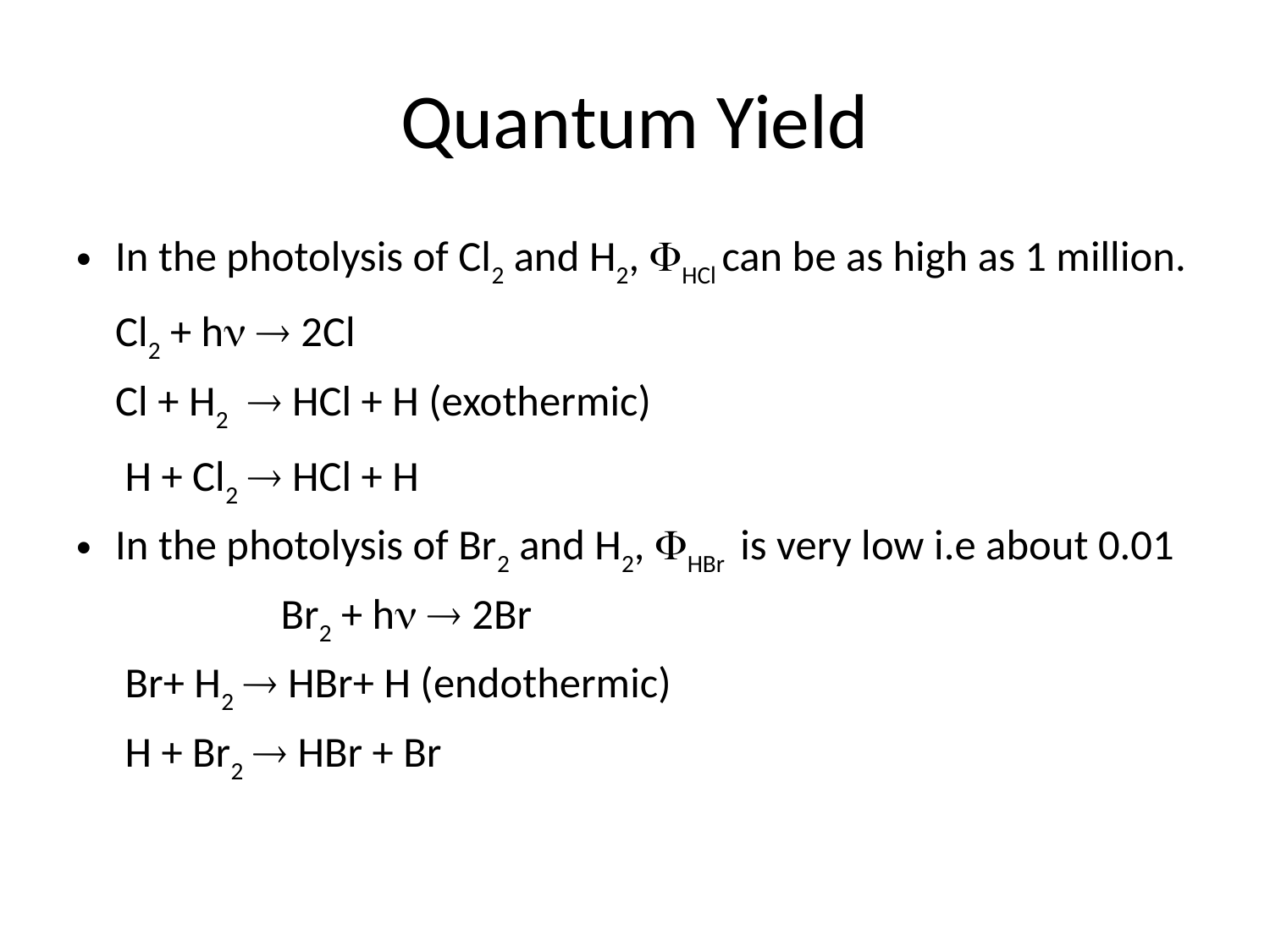

# Quantum Yield
In the photolysis of Cl2 and H2, ΦHCl can be as high as 1 million.
			Cl2 + hν → 2Cl
			Cl + H2  → HCl + H (exothermic)
			 H + Cl2 → HCl + H
In the photolysis of Br2 and H2, ΦHBr  is very low i.e about 0.01
	                 Br2 + hν → 2Br
			 Br+ H2 → HBr+ H (endothermic)
			 H + Br2 → HBr + Br